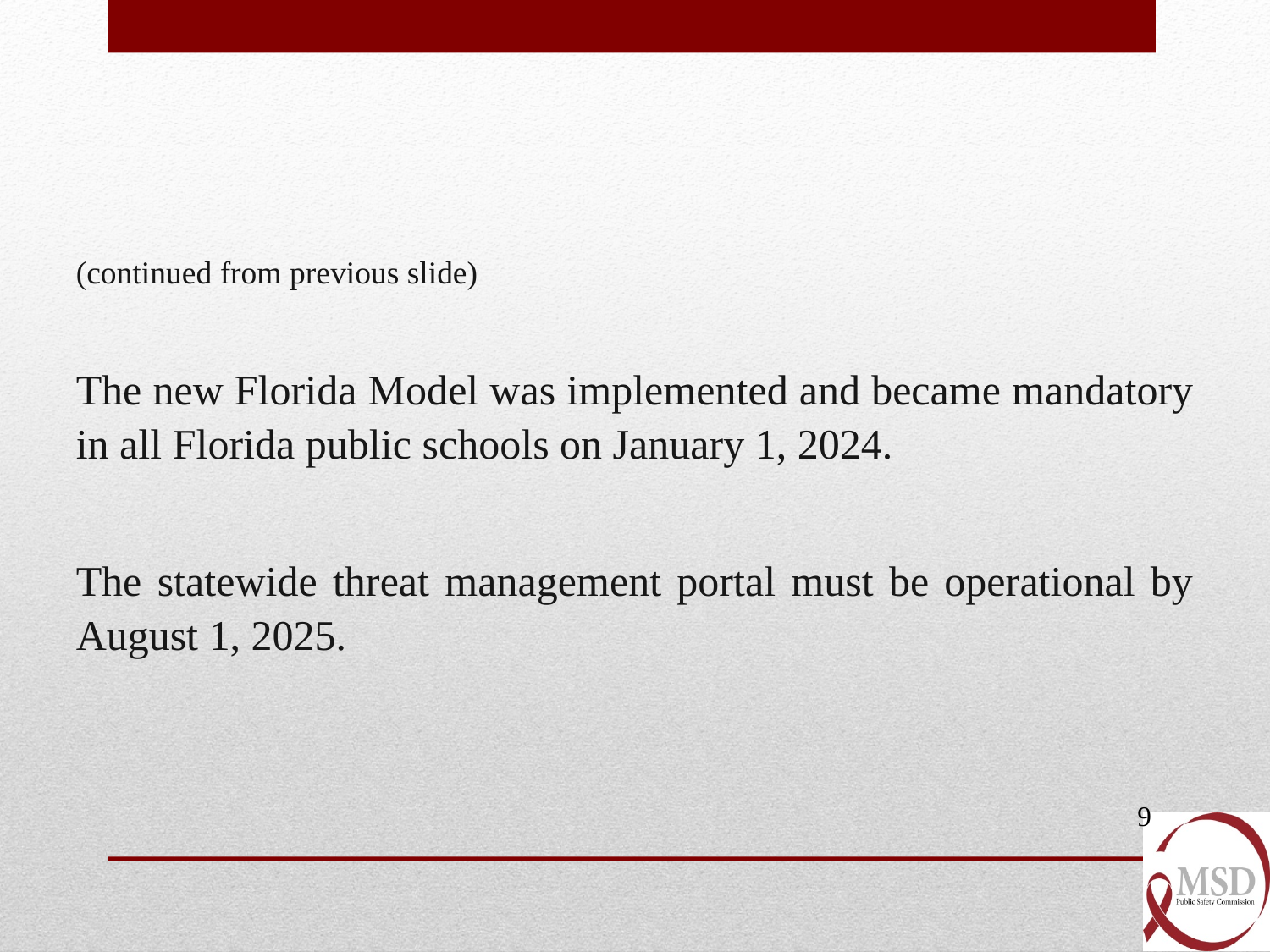

(continued from previous slide)

The new Florida Model was implemented and became mandatory in all Florida public schools on January 1, 2024.

The statewide threat management portal must be operational by August 1, 2025.
9